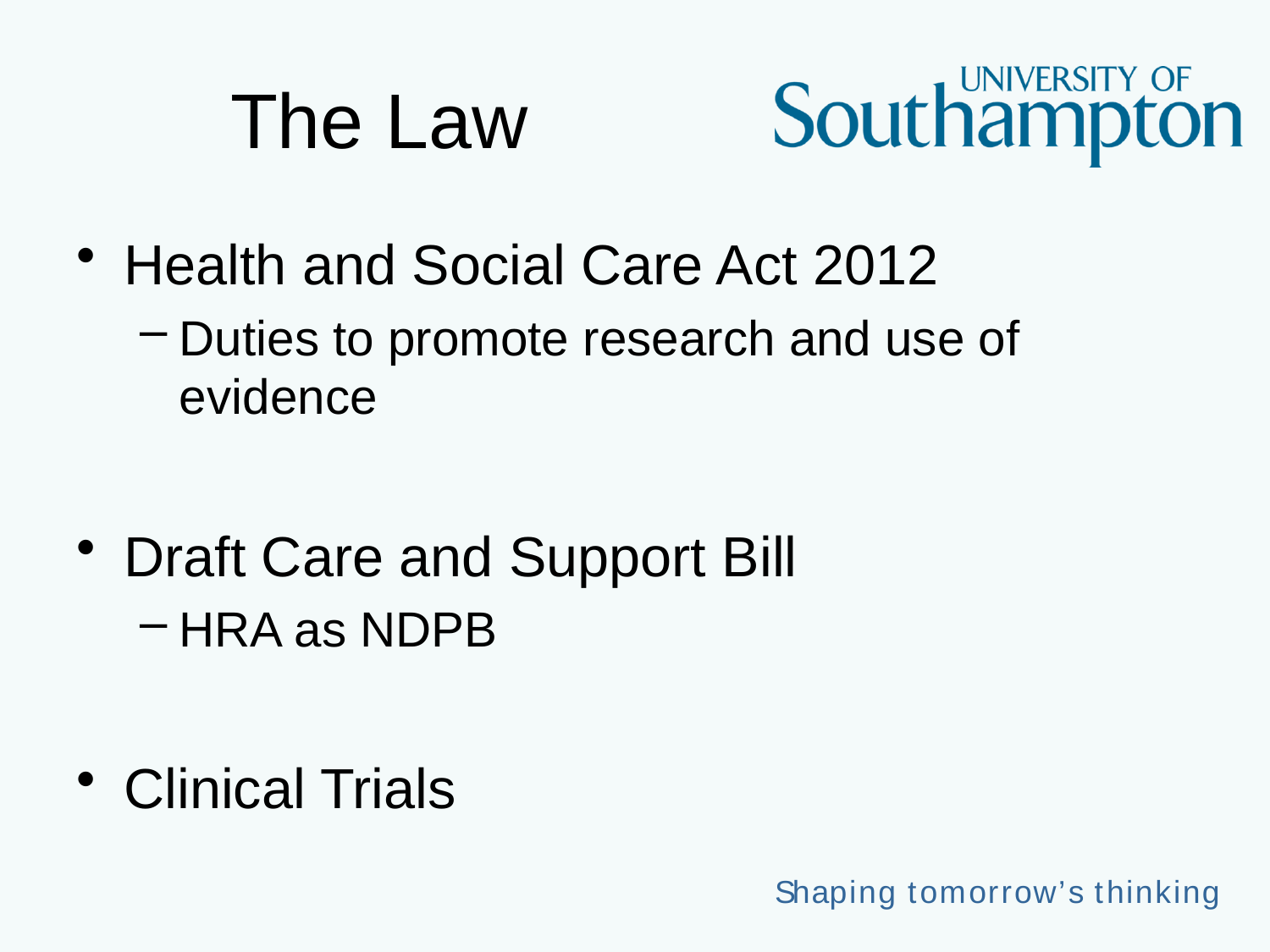

# The Law
Health and Social Care Act 2012
Duties to promote research and use of evidence

Draft Care and Support Bill
HRA as NDPB

Clinical Trials